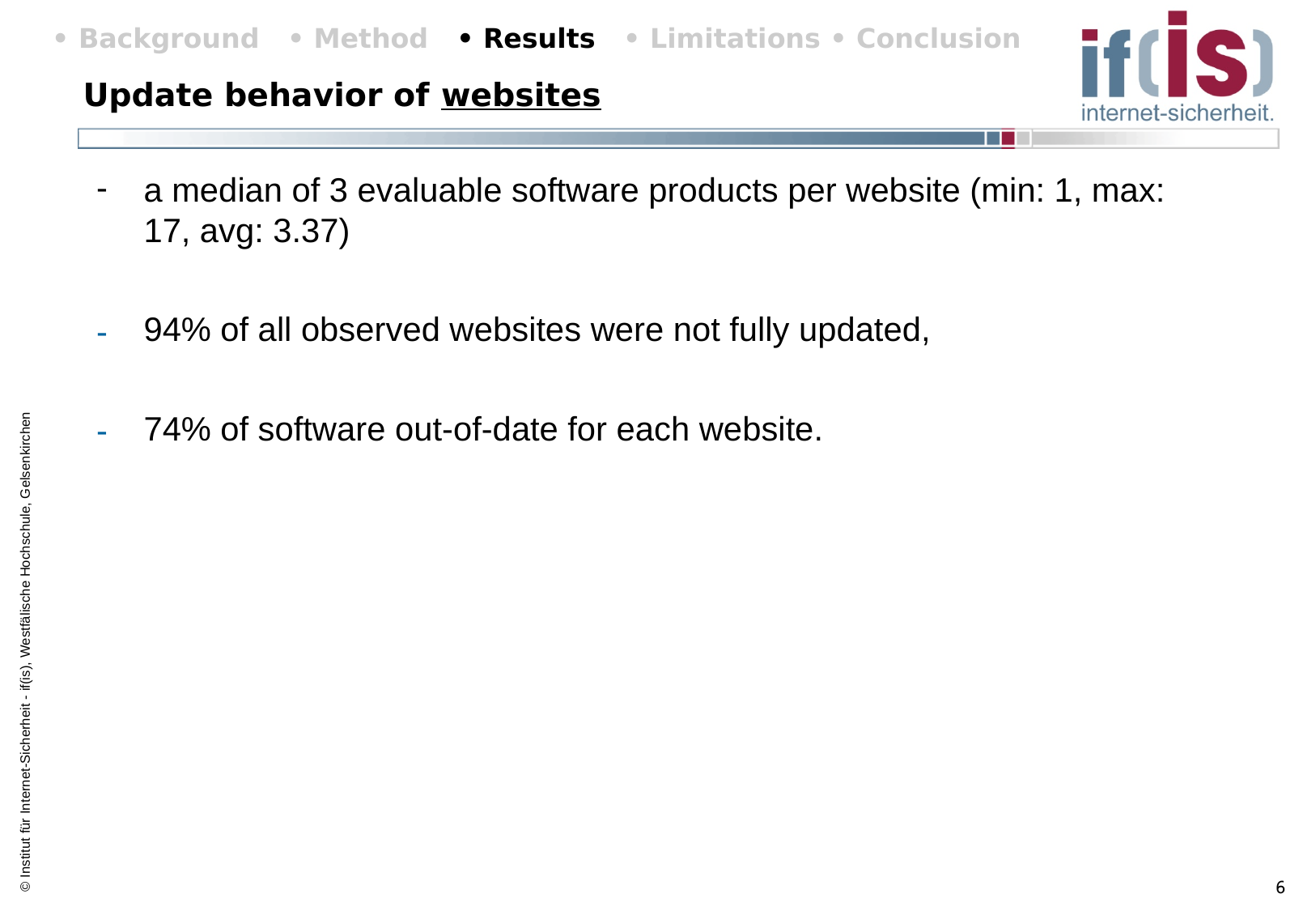

• Background   • Method   • Results   • Limitations • Conclusion
# Update behavior of websites
a median of 3 evaluable software products per website (min: 1, max: 17, avg: 3.37)

94% of all observed websites were not fully updated,

74% of software out-of-date for each website.

6